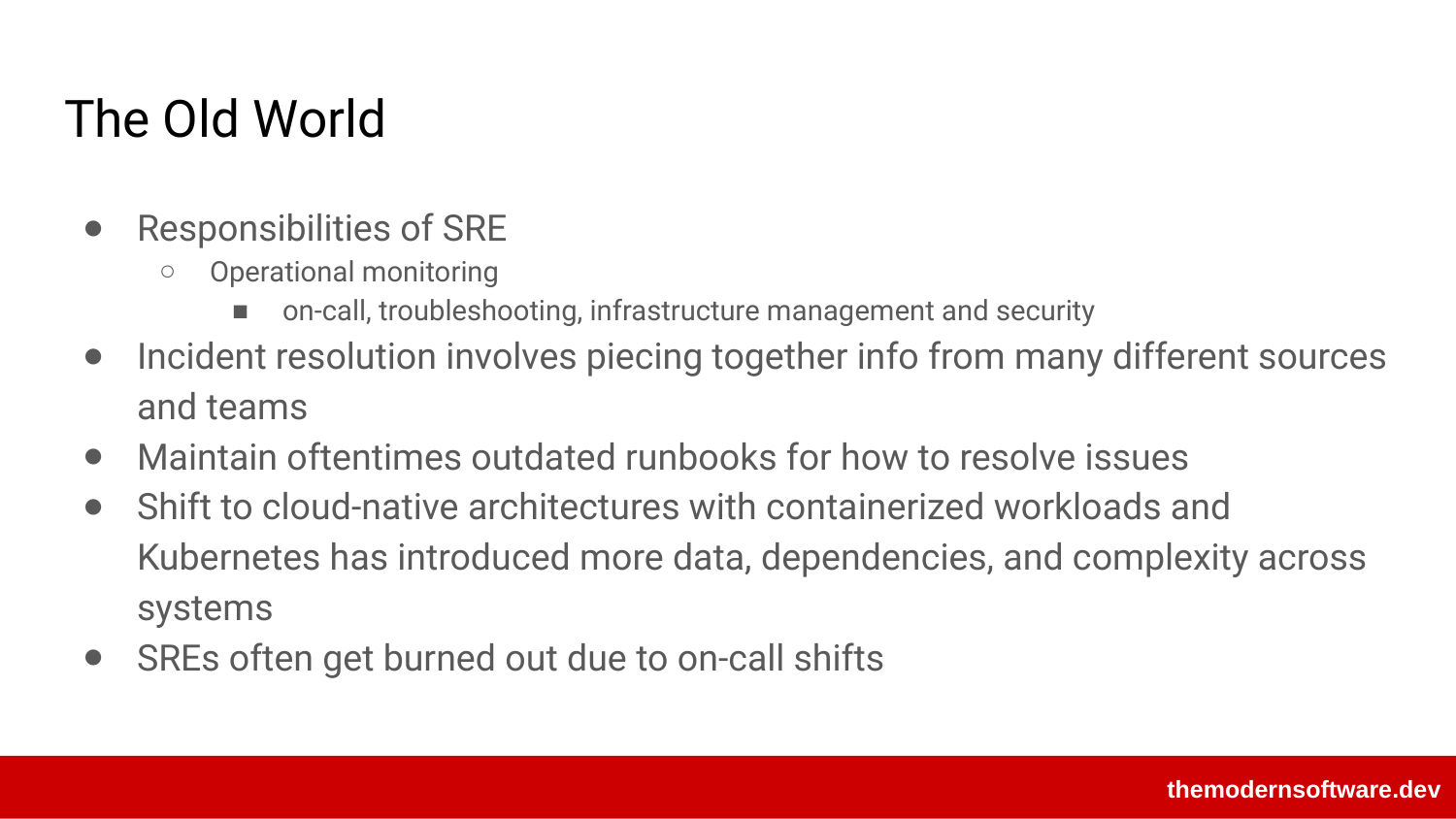

# The Old World
Responsibilities of SRE
Operational monitoring
on-call, troubleshooting, infrastructure management and security
Incident resolution involves piecing together info from many different sources and teams
Maintain oftentimes outdated runbooks for how to resolve issues
Shift to cloud-native architectures with containerized workloads and Kubernetes has introduced more data, dependencies, and complexity across systems
SREs often get burned out due to on-call shifts

themodernsoftware.dev